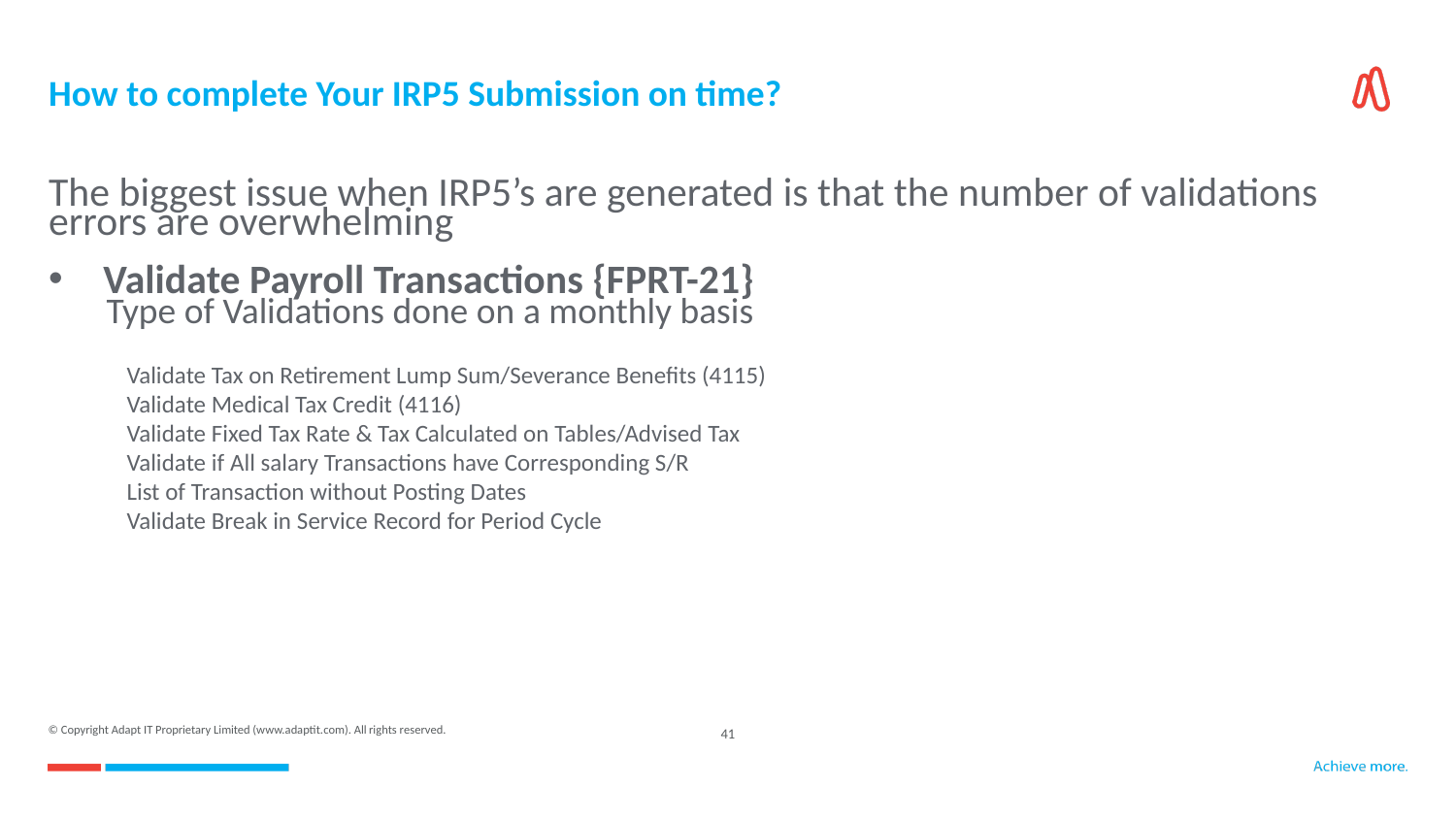

# How to complete Your IRP5 Submission on time?

The biggest issue when IRP5’s are generated is that the number of validations errors are overwhelming

Validate Payroll Transactions {FPRT-21}
       Type of Validations done on a monthly basis

              Validate Tax on Retirement Lump Sum/Severance Benefits (4115)
              Validate Medical Tax Credit (4116)
              Validate Fixed Tax Rate & Tax Calculated on Tables/Advised Tax
              Validate if All salary Transactions have Corresponding S/R
              List of Transaction without Posting Dates
              Validate Break in Service Record for Period Cycle